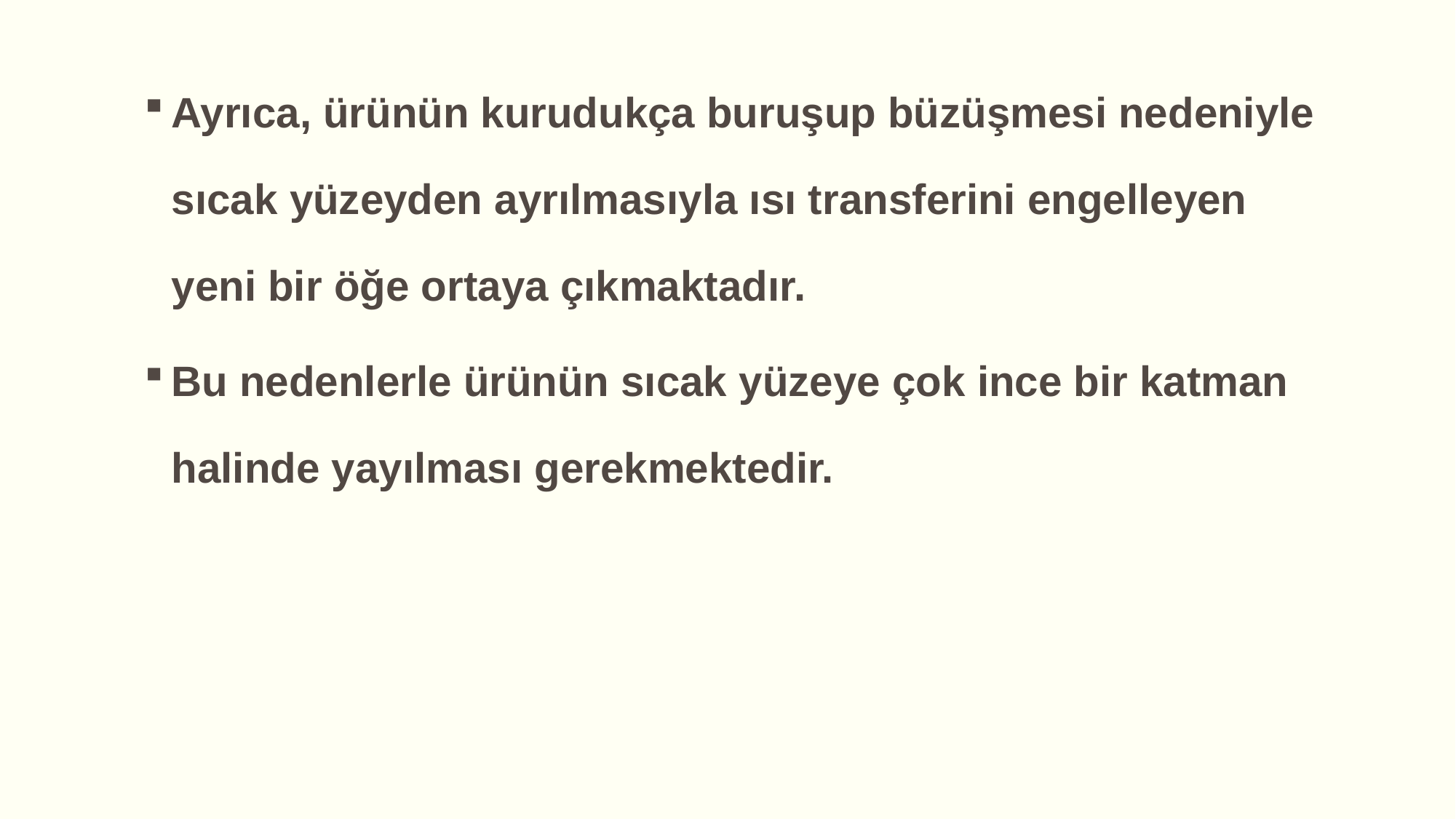

Ayrıca, ürünün kurudukça buruşup büzüşmesi nedeniyle sıcak yüzeyden ayrılmasıyla ısı transferini engelleyen yeni bir öğe ortaya çıkmaktadır.
Bu nedenlerle ürünün sıcak yüzeye çok ince bir katman halinde yayılması gerekmektedir.